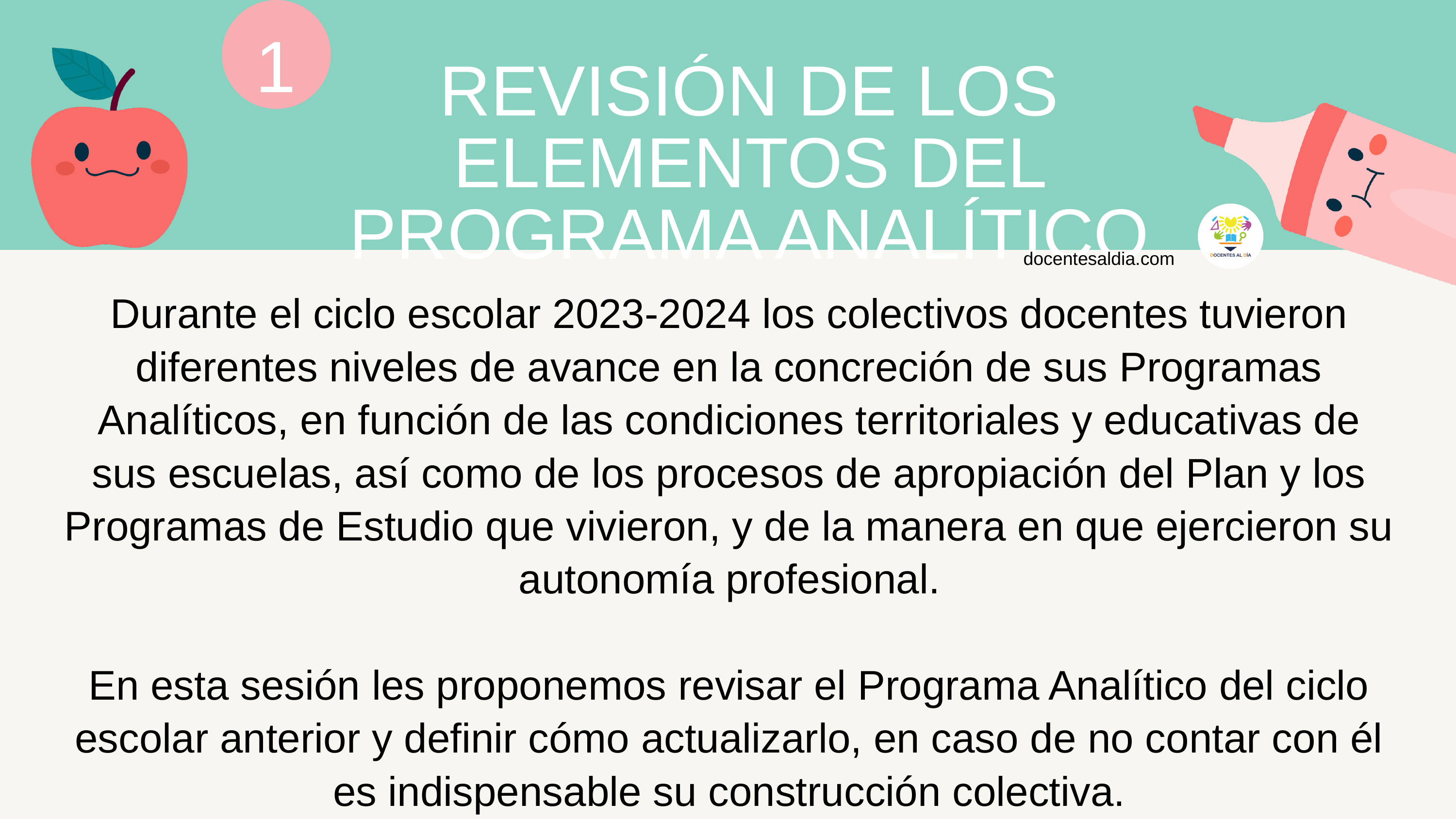

1

REVISIÓN DE LOS ELEMENTOS DEL PROGRAMA ANALÍTICO

docentesaldia.com
Durante el ciclo escolar 2023-2024 los colectivos docentes tuvieron diferentes niveles de avance en la concreción de sus Programas Analíticos, en función de las condiciones territoriales y educativas de sus escuelas, así como de los procesos de apropiación del Plan y los Programas de Estudio que vivieron, y de la manera en que ejercieron su autonomía profesional.

En esta sesión les proponemos revisar el Programa Analítico del ciclo escolar anterior y definir cómo actualizarlo, en caso de no contar con él es indispensable su construcción colectiva.